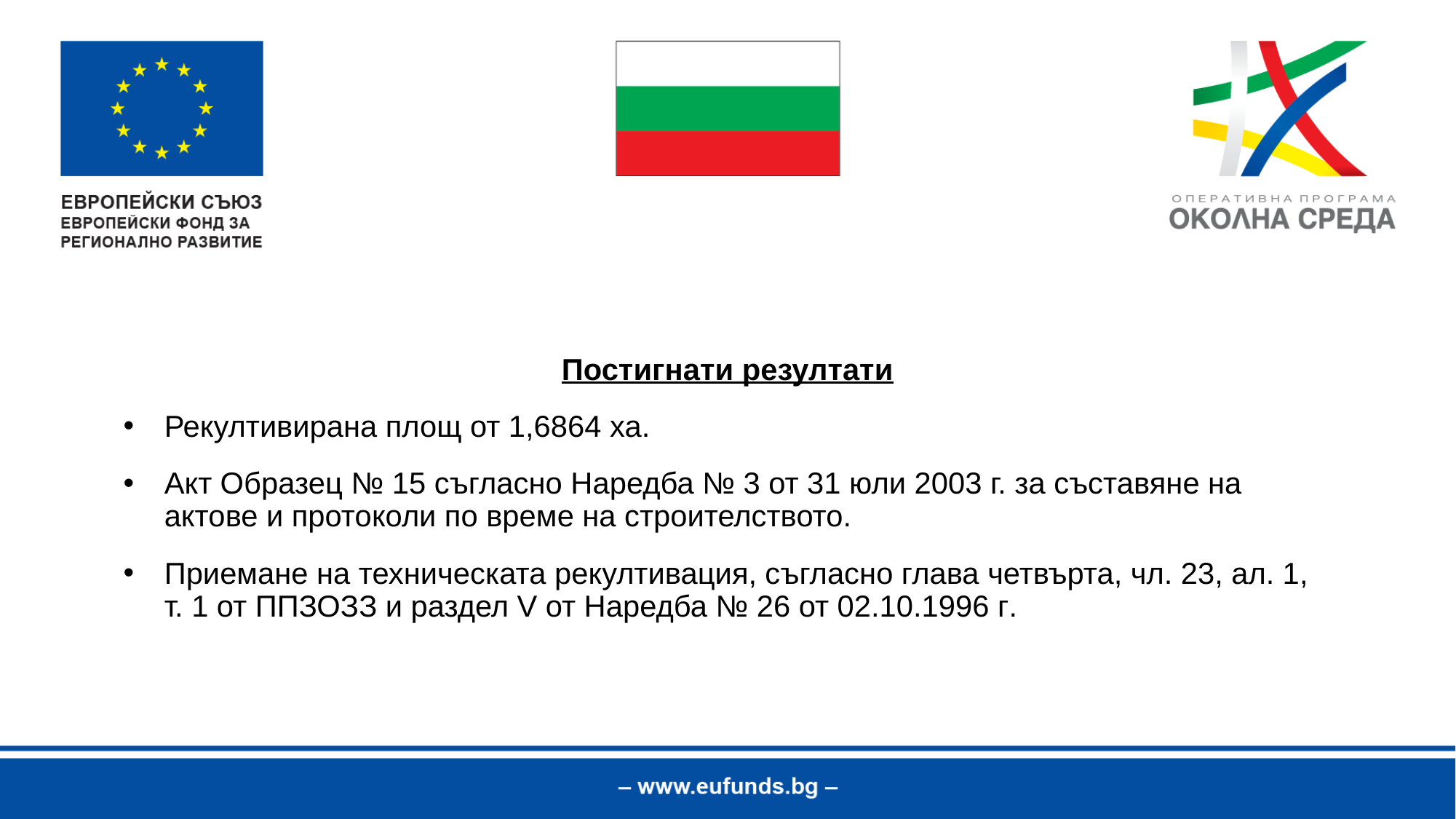

Постигнати резултати
Рекултивирана площ от 1,6864 ха.
Акт Образец № 15 съгласно Наредба № 3 от 31 юли 2003 г. за съставяне на актове и протоколи по време на строителството.
Приемане на техническата рекултивация, съгласно глава четвърта, чл. 23, ал. 1, т. 1 от ППЗОЗЗ и раздел V от Наредба № 26 от 02.10.1996 г.